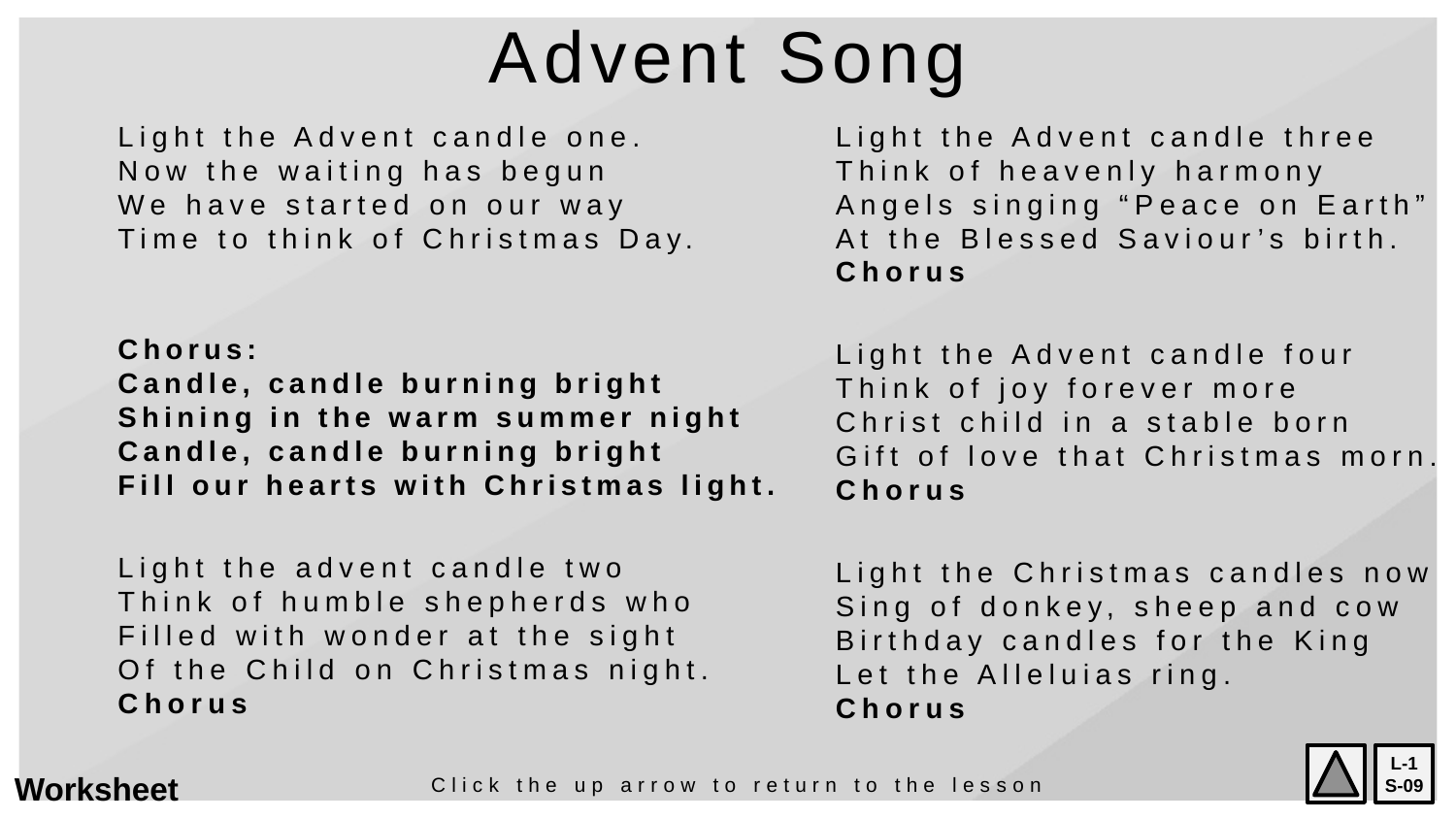

Advent Song

Light the Advent candle one.
Now the waiting has begun
We have started on our way
Time to think of Christmas Day.
Chorus:
Candle, candle burning bright
Shining in the warm summer night
Candle, candle burning bright
Fill our hearts with Christmas light.
Light the advent candle two
Think of humble shepherds who
Filled with wonder at the sight
Of the Child on Christmas night.
Chorus
Light the Advent candle three
Think of heavenly harmony
Angels singing “Peace on Earth”
At the Blessed Saviour’s birth.
Chorus
Light the Advent candle four
Think of joy forever more
Christ child in a stable born
Gift of love that Christmas morn.
Chorus
Light the Christmas candles now
Sing of donkey, sheep and cow
Birthday candles for the King
Let the Alleluias ring.
Chorus

L-1
S-09
Worksheet
Click the up arrow to return to the lesson